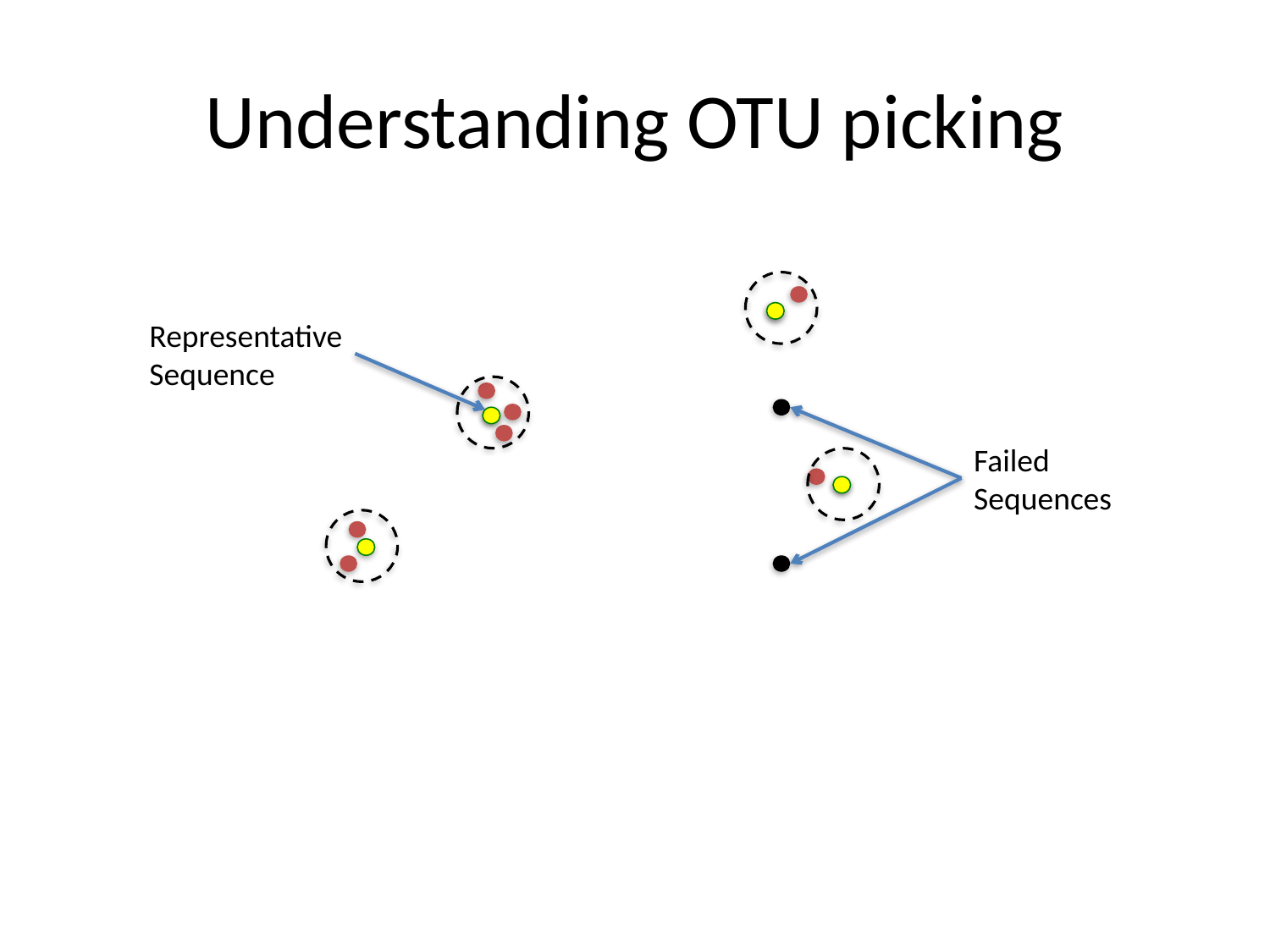

# Understanding OTU picking

Representative
Sequence

Failed
Sequences